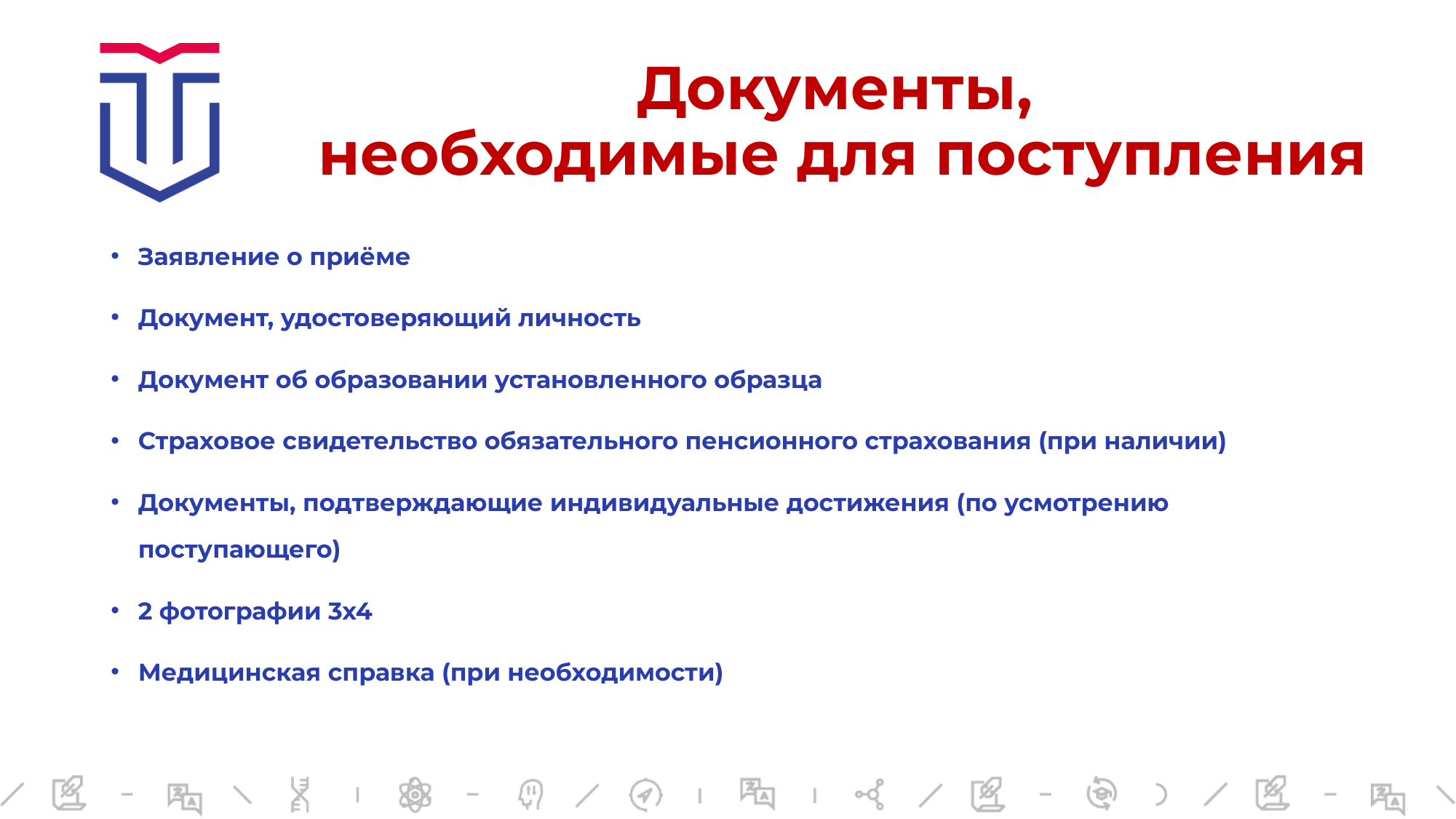

# Документы, необходимые для поступления
Заявление о приёме
Документ, удостоверяющий личность
Документ об образовании установленного образца
Страховое свидетельство обязательного пенсионного страхования (при наличии)
Документы, подтверждающие индивидуальные достижения (по усмотрению поступающего)
2 фотографии 3х4
Медицинская справка (при необходимости)